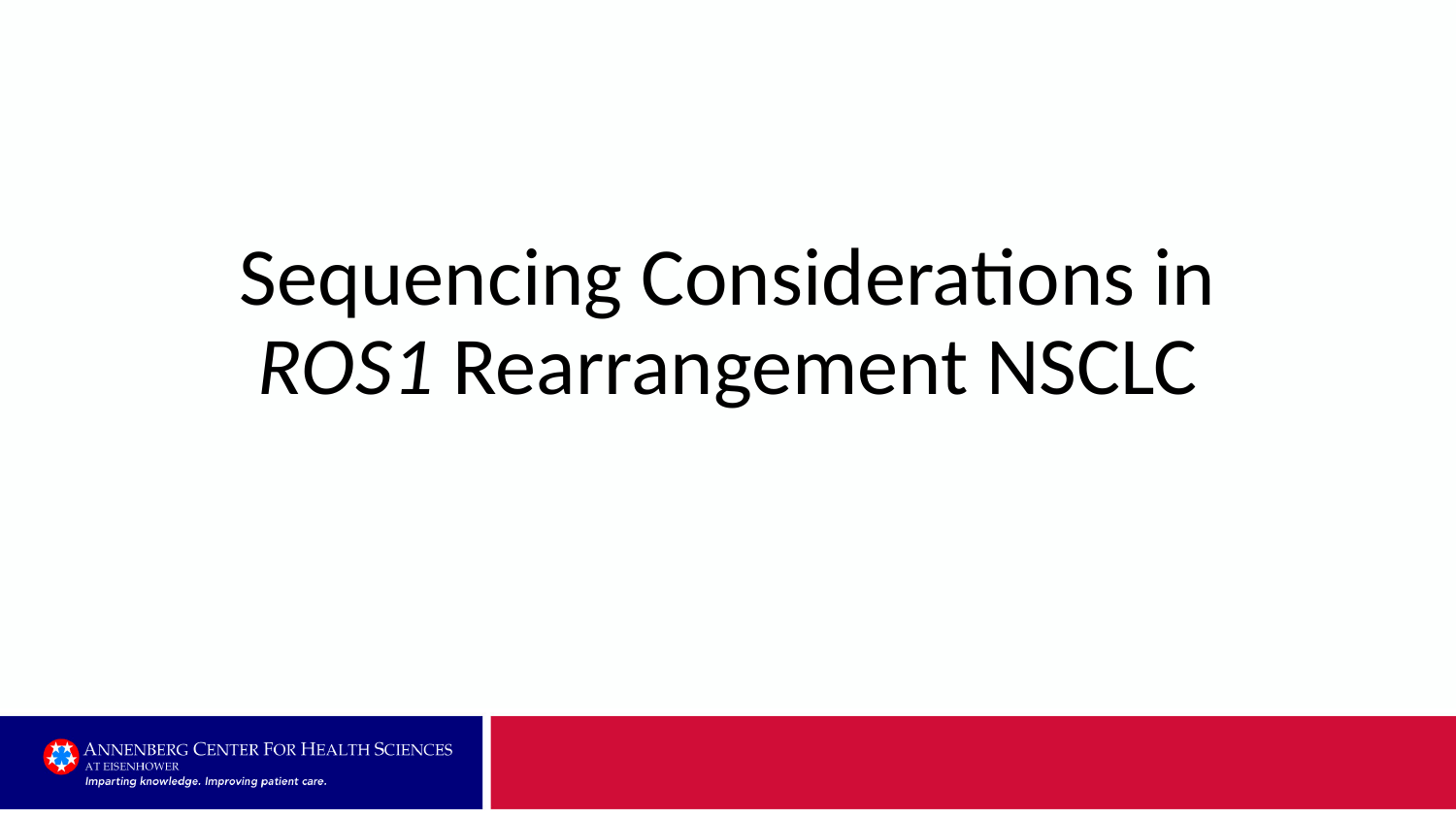

# Sequencing Considerations in ROS1 Rearrangement NSCLC